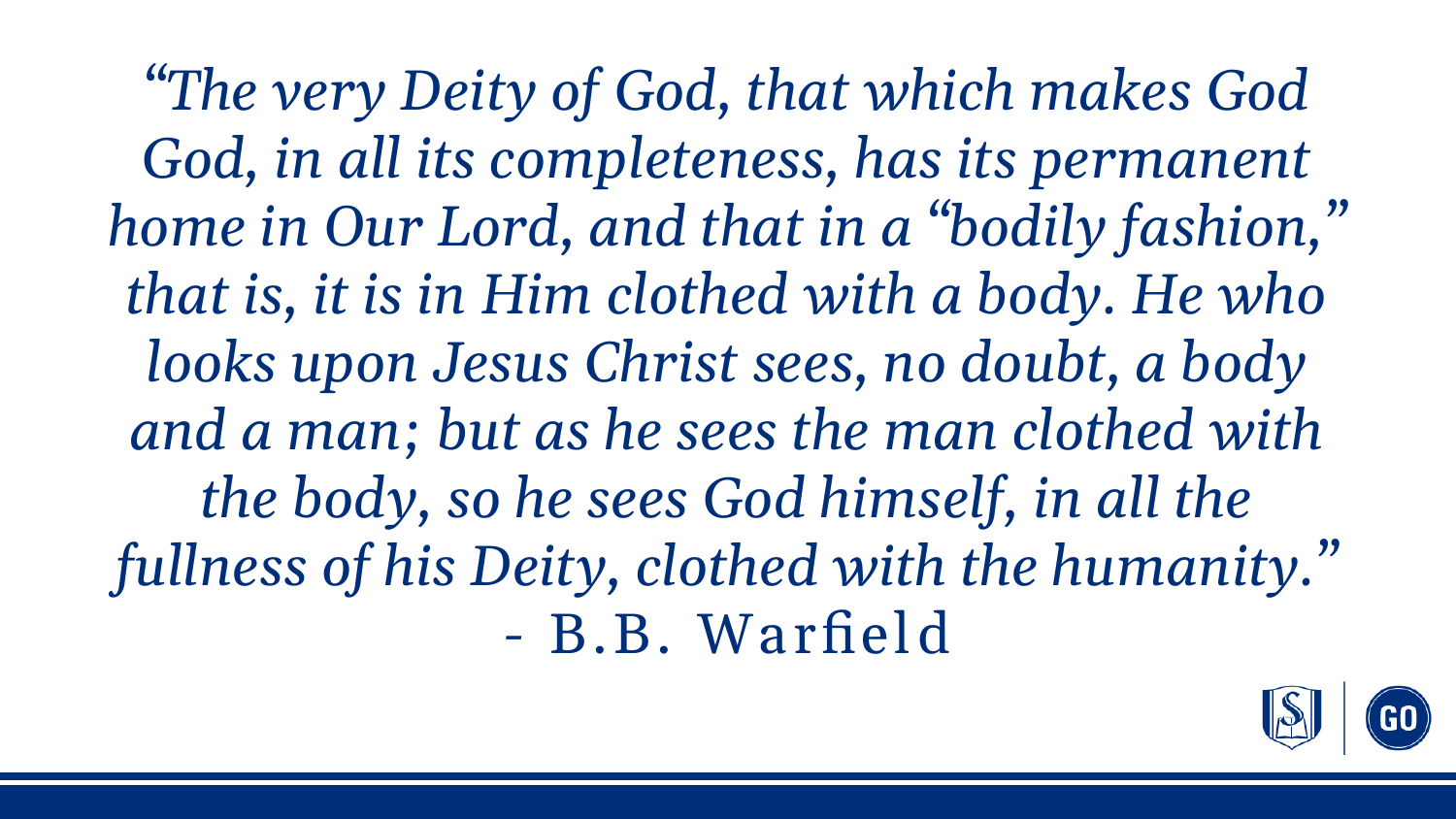

“The very Deity of God, that which makes God God, in all its completeness, has its permanent home in Our Lord, and that in a “bodily fashion,” that is, it is in Him clothed with a body. He who looks upon Jesus Christ sees, no doubt, a body and a man; but as he sees the man clothed with the body, so he sees God himself, in all the fullness of his Deity, clothed with the humanity.”
- B.B. Warfield